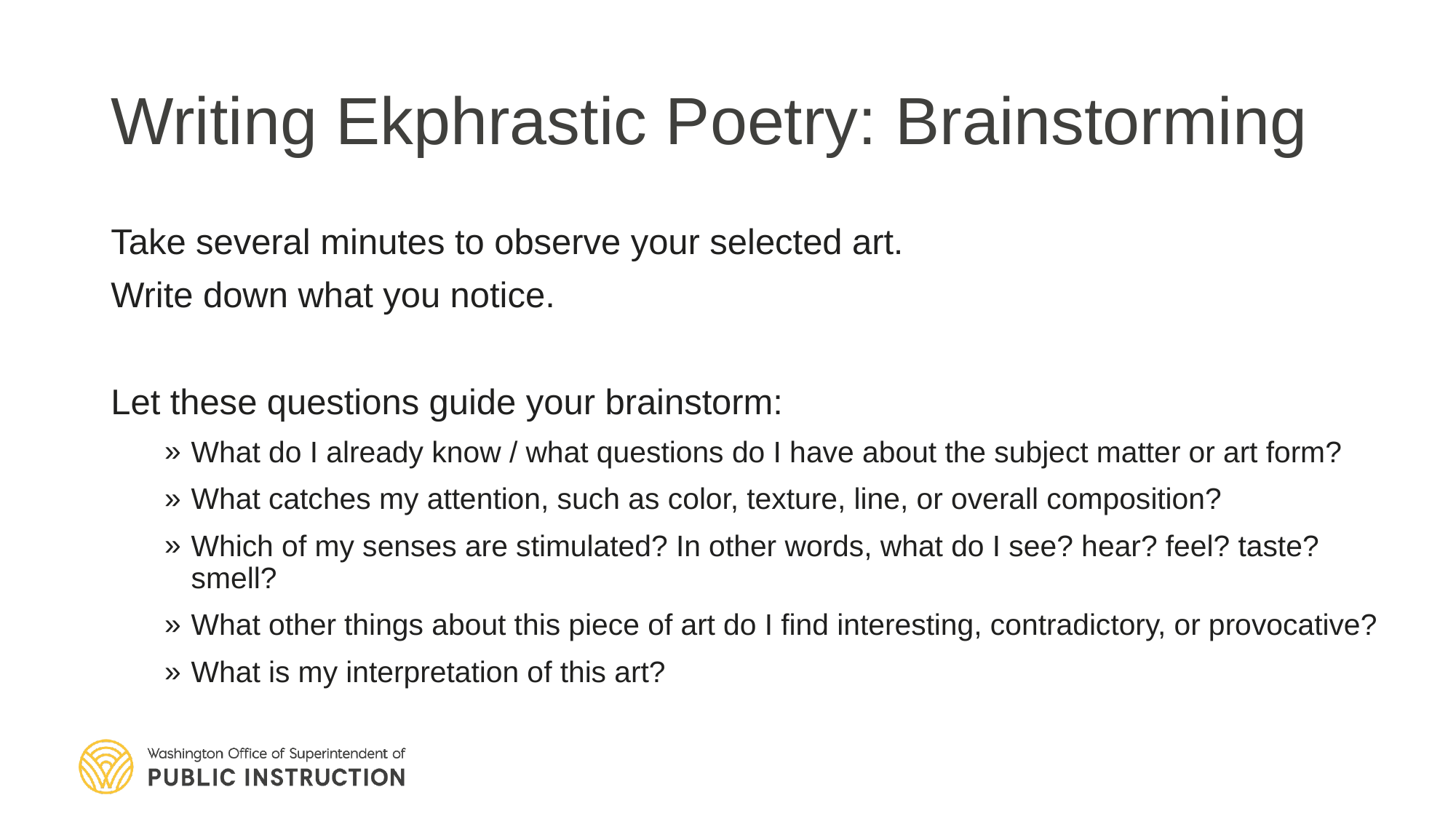

# Writing Ekphrastic Poetry: Brainstorming
Take several minutes to observe your selected art.
Write down what you notice.

Let these questions guide your brainstorm:
What do I already know / what questions do I have about the subject matter or art form?
What catches my attention, such as color, texture, line, or overall composition?
Which of my senses are stimulated? In other words, what do I see? hear? feel? taste? smell?
What other things about this piece of art do I find interesting, contradictory, or provocative?
What is my interpretation of this art?